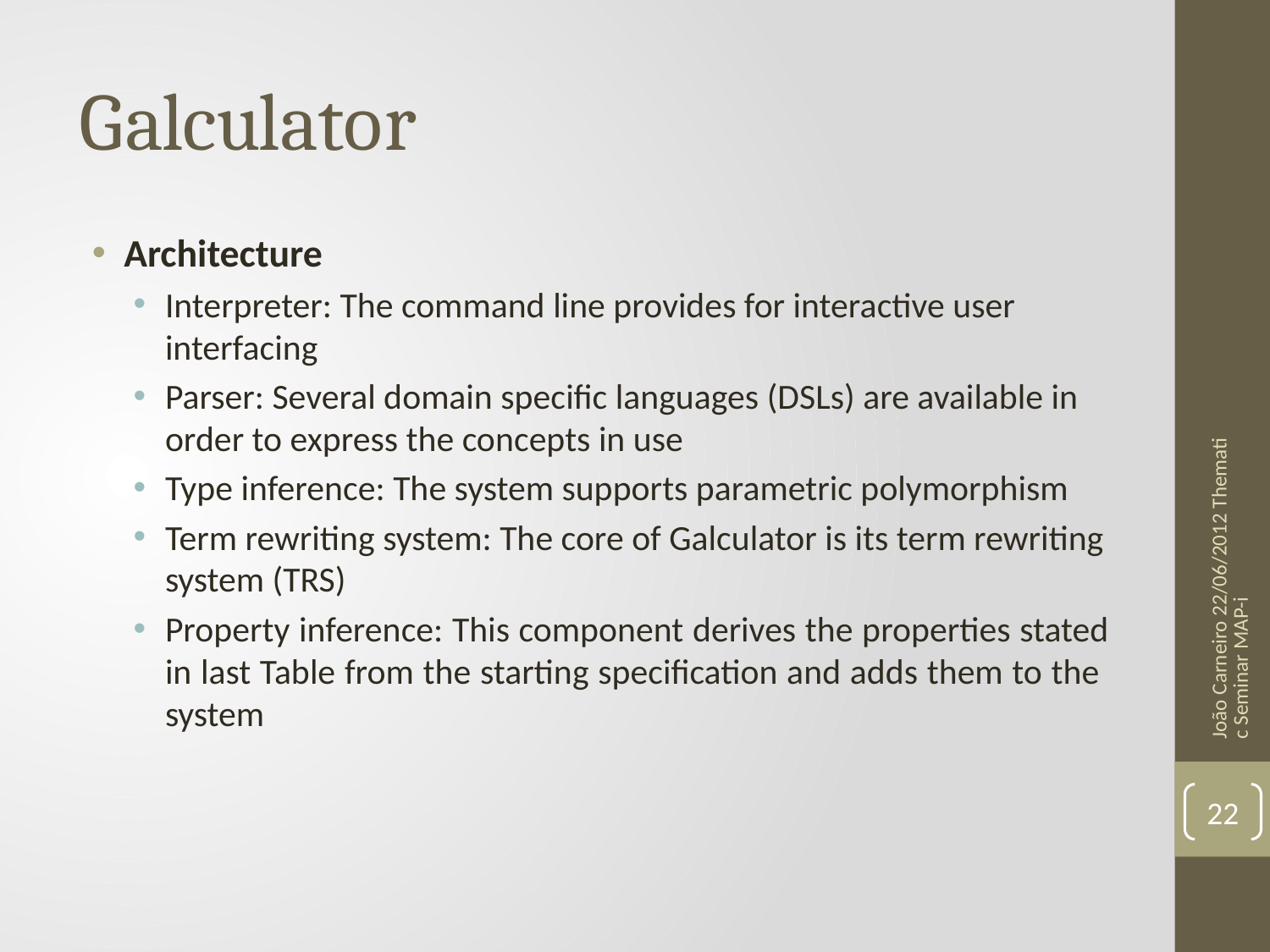

# Galculator
Architecture
Interpreter: The command line provides for interactive user interfacing
Parser: Several domain specific languages (DSLs) are available in order to express the concepts in use
Type inference: The system supports parametric polymorphism
Term rewriting system: The core of Galculator is its term rewriting system (TRS)
Property inference: This component derives the properties stated in last Table from the starting specification and adds them to the  system

João Carneiro 22/06/2012 Thematic Seminar MAP-i
22